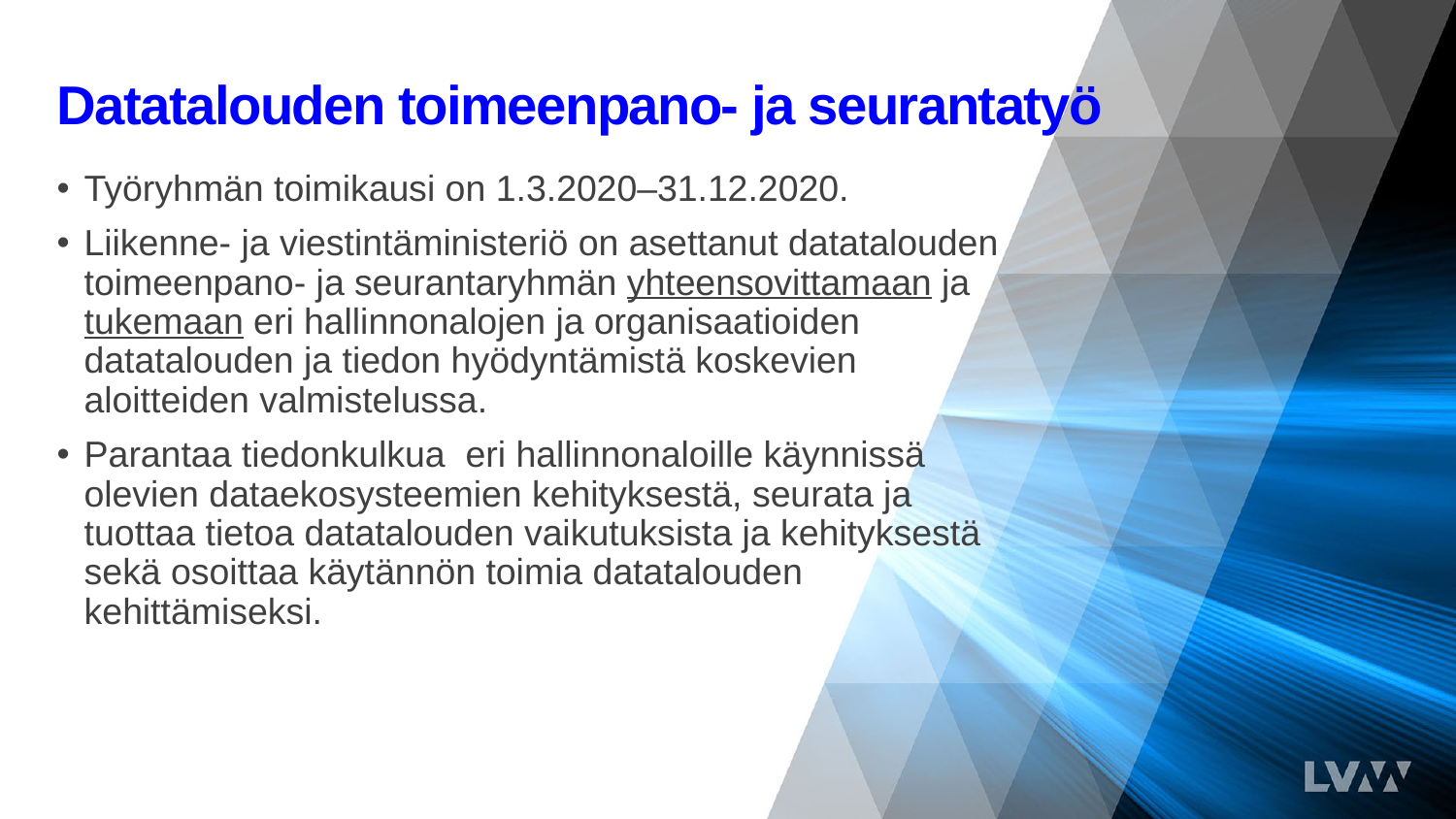

# Datatalouden toimeenpano- ja seurantatyö
Työryhmän toimikausi on 1.3.2020–31.12.2020.
Liikenne- ja viestintäministeriö on asettanut datatalouden toimeenpano- ja seurantaryhmän yhteensovittamaan ja tukemaan eri hallinnonalojen ja organisaatioiden datatalouden ja tiedon hyödyntämistä koskevien aloitteiden valmistelussa.
Parantaa tiedonkulkua  eri hallinnonaloille käynnissä olevien dataekosysteemien kehityksestä, seurata ja tuottaa tietoa datatalouden vaikutuksista ja kehityksestä sekä osoittaa käytännön toimia datatalouden kehittämiseksi.